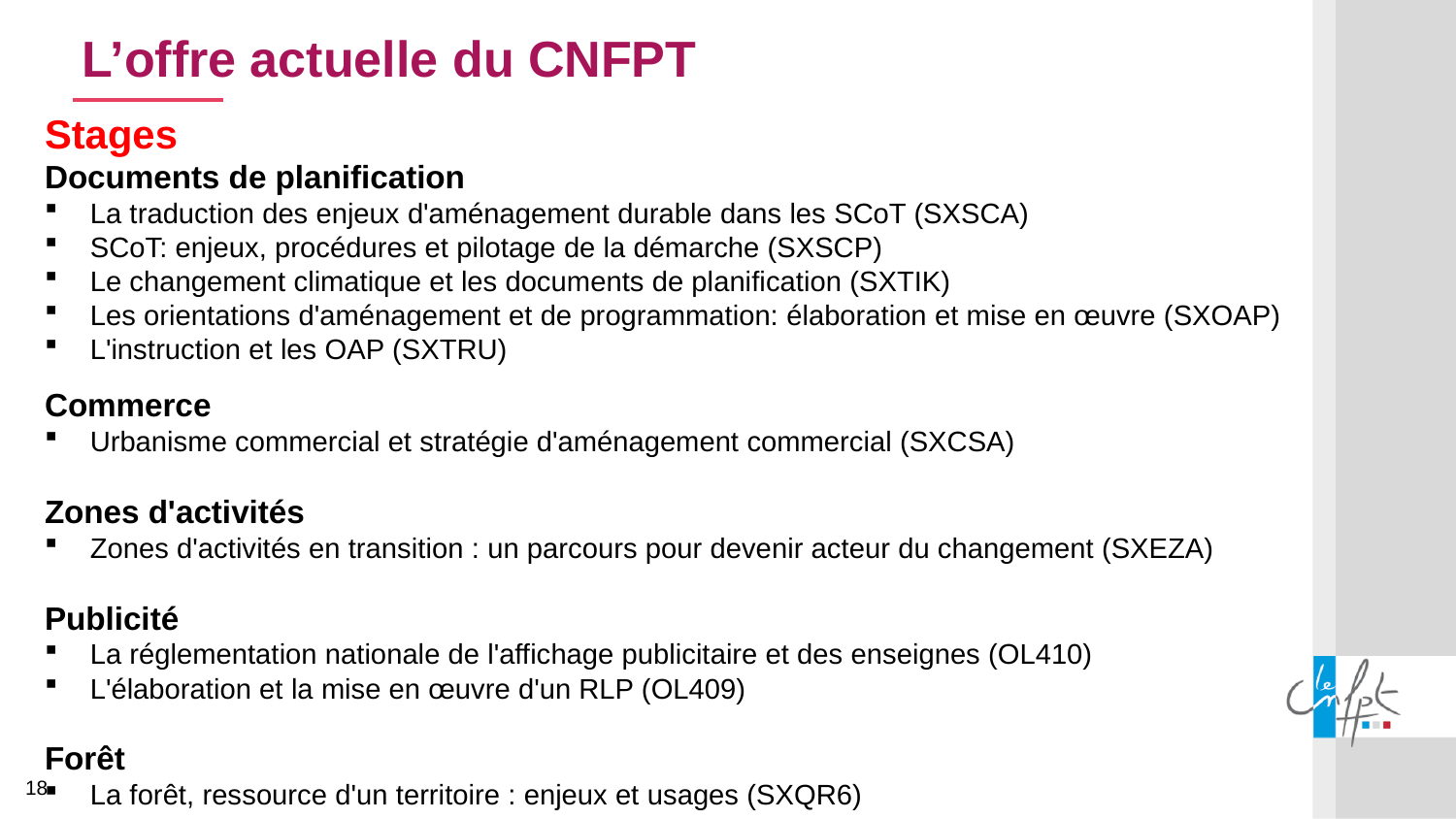

L’offre actuelle du CNFPT
Stages
Documents de planification
La traduction des enjeux d'aménagement durable dans les SCoT (SXSCA)
SCoT: enjeux, procédures et pilotage de la démarche (SXSCP)
Le changement climatique et les documents de planification (SXTIK)
Les orientations d'aménagement et de programmation: élaboration et mise en œuvre (SXOAP)
L'instruction et les OAP (SXTRU)

Commerce
Urbanisme commercial et stratégie d'aménagement commercial (SXCSA)

Zones d'activités
Zones d'activités en transition : un parcours pour devenir acteur du changement (SXEZA)

Publicité
La réglementation nationale de l'affichage publicitaire et des enseignes (OL410)
L'élaboration et la mise en œuvre d'un RLP (OL409)

Forêt
La forêt, ressource d'un territoire : enjeux et usages (SXQR6)